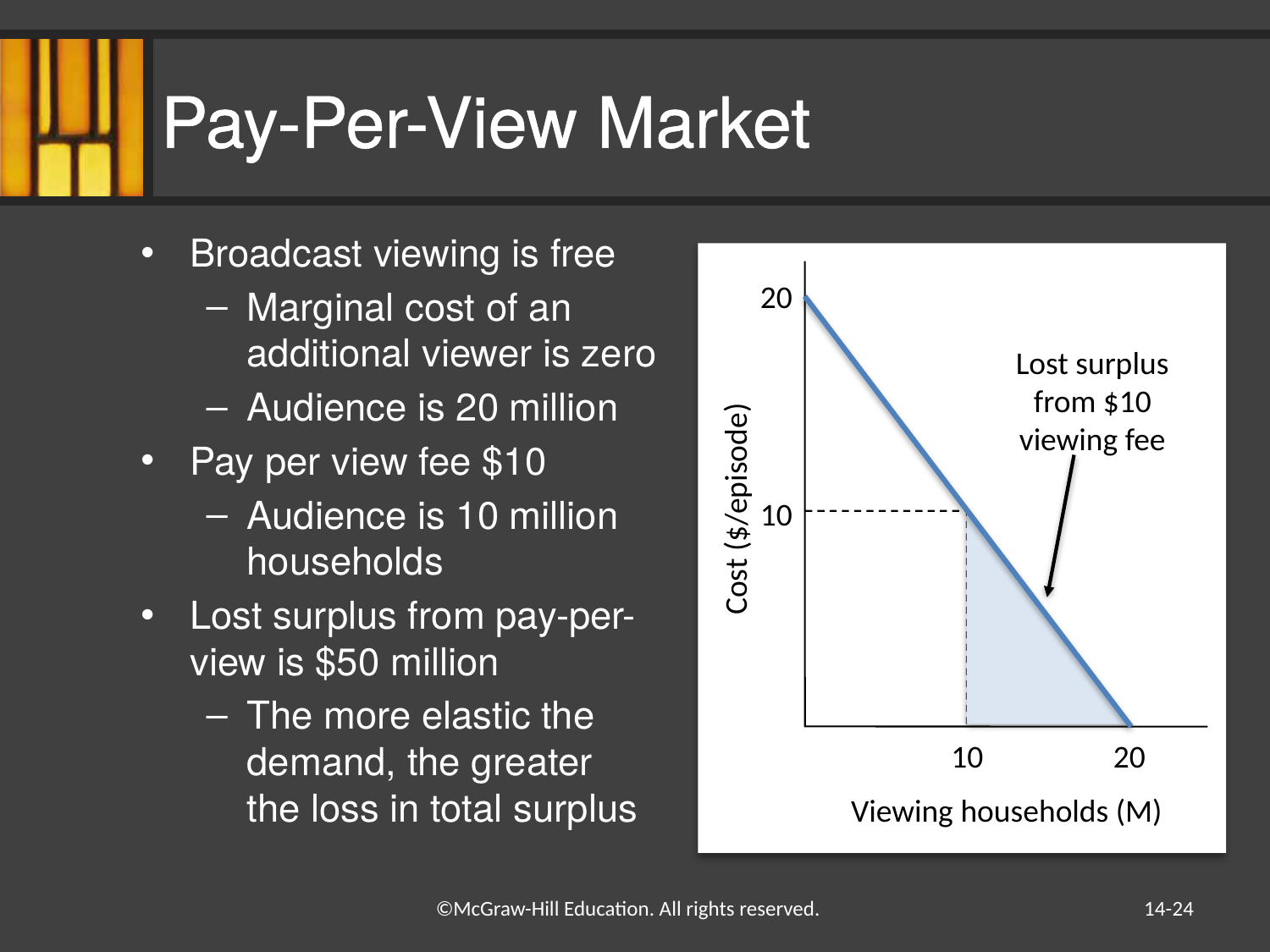

# Pay-Per-View Market
Broadcast viewing is free
Marginal cost of an additional viewer is zero
Audience is 20 million
Pay per view fee $10
Audience is 10 million households
Lost surplus from pay-per-view is $50 million
The more elastic the demand, the greater the loss in total surplus

20

Lost surplus from $10 viewing fee

Cost ($/episode)
10

10

20
Viewing households (M)
14-24
©McGraw-Hill Education. All rights reserved.